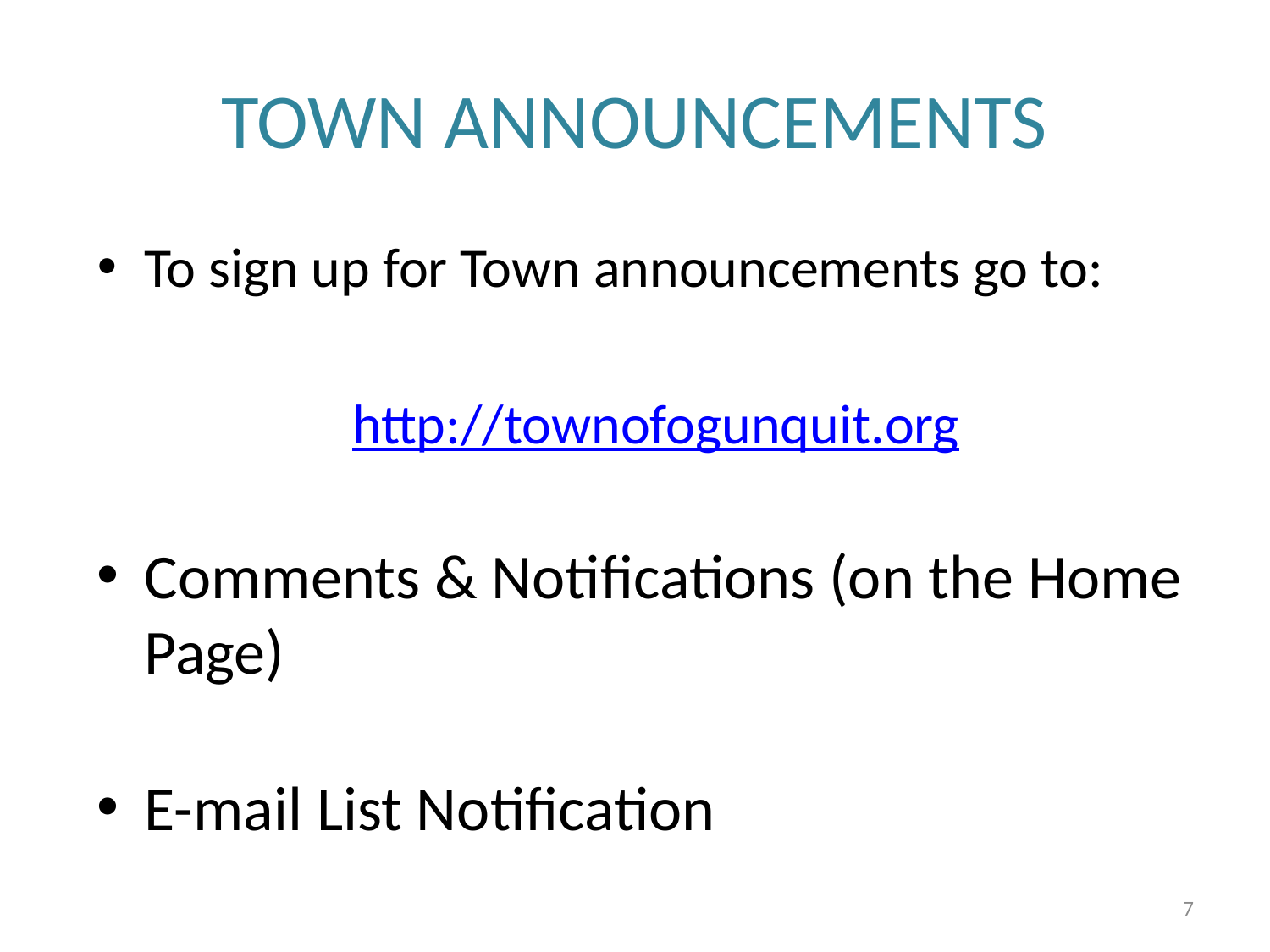

# TOWN ANNOUNCEMENTS
To sign up for Town announcements go to:

http://townofogunquit.org

Comments & Notifications (on the Home Page)

E-mail List Notification

7